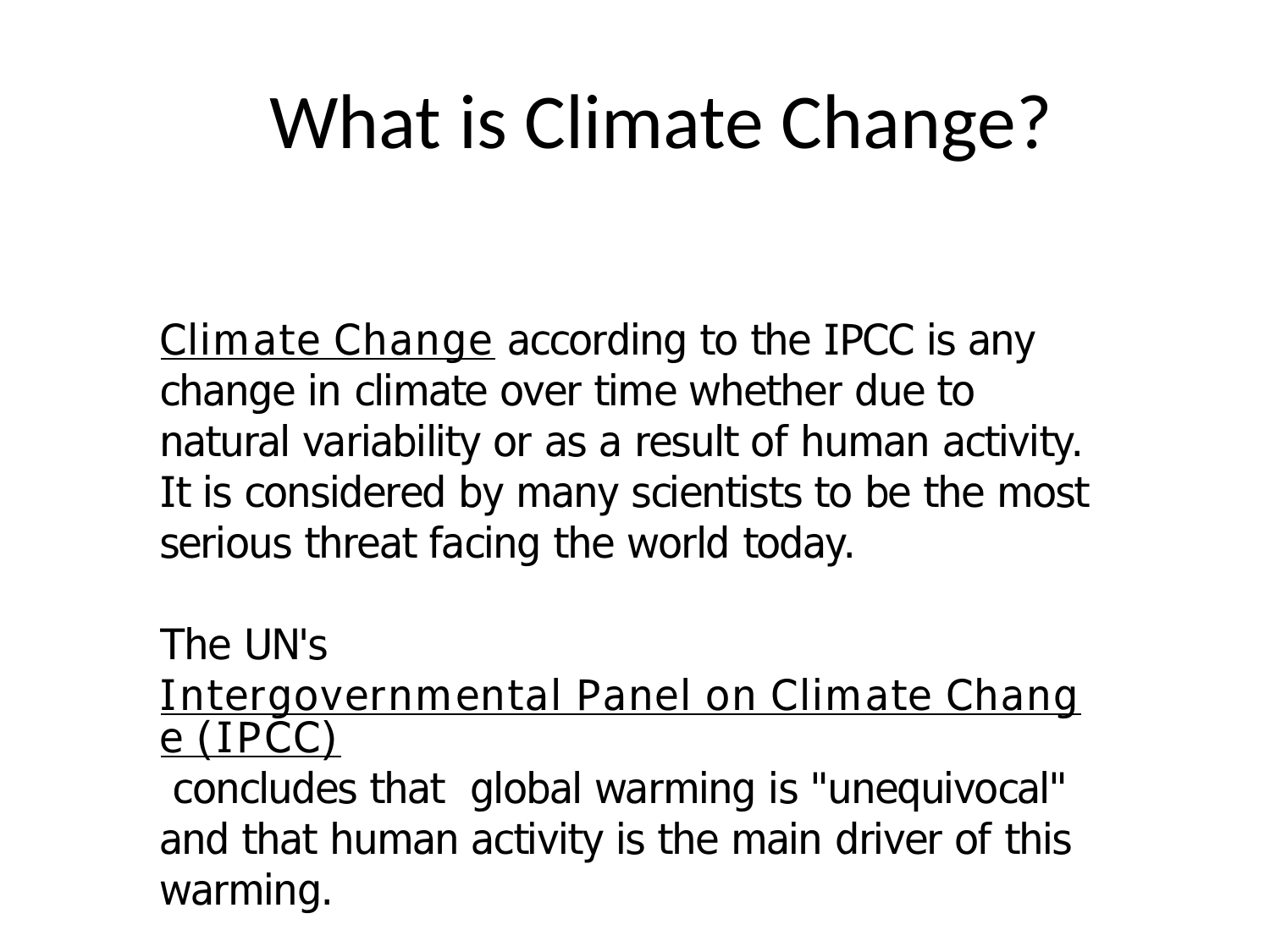

# What is Climate Change?
Climate Change according to the IPCC is any change in climate over time whether due to natural variability or as a result of human activity. It is considered by many scientists to be the most serious threat facing the world today.

The UN's Intergovernmental Panel on Climate Change (IPCC) concludes that  global warming is "unequivocal" and that human activity is the main driver of this warming.